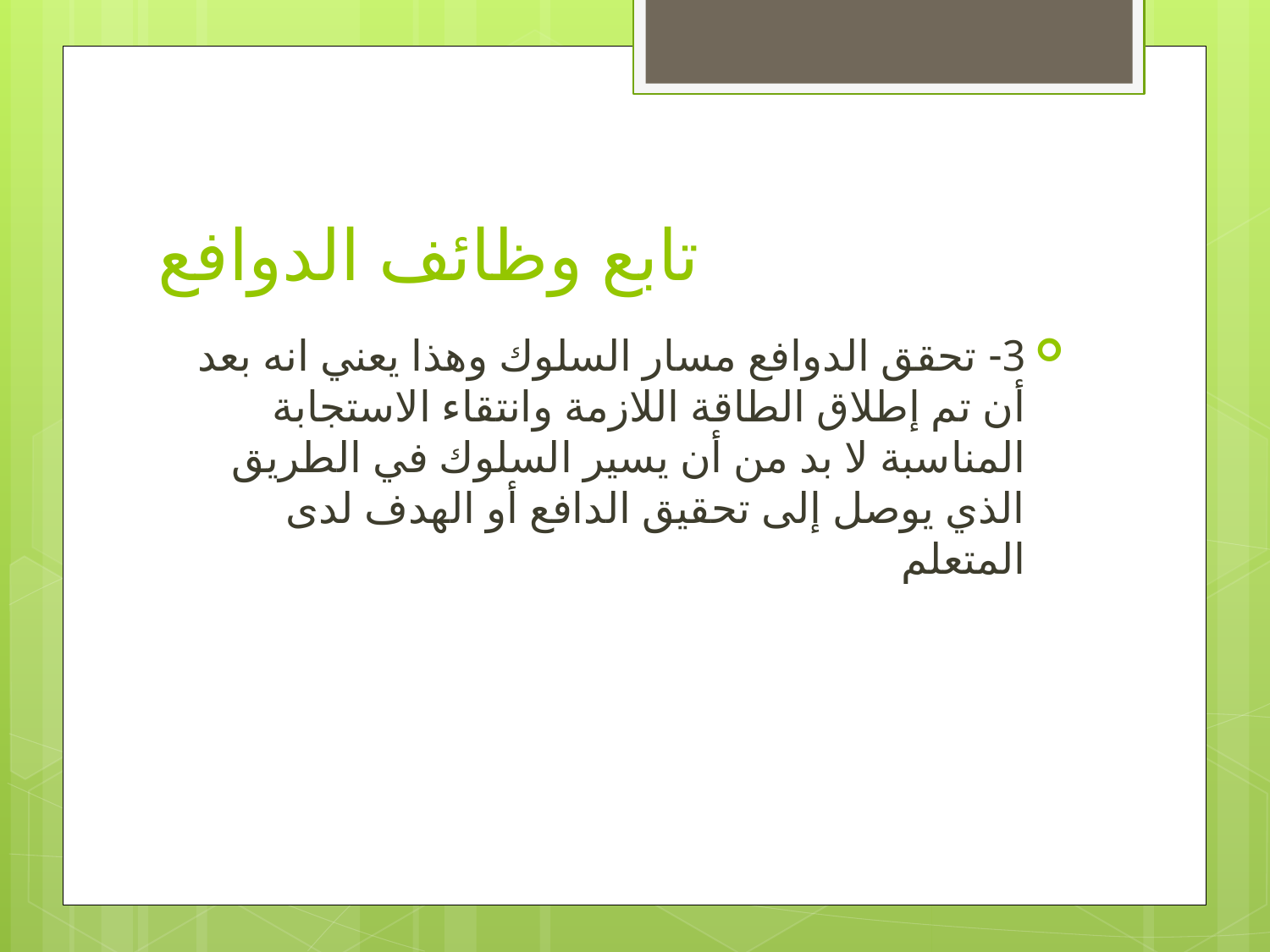

# تابع وظائف الدوافع
3- تحقق الدوافع مسار السلوك وهذا يعني انه بعد أن تم إطلاق الطاقة اللازمة وانتقاء الاستجابة المناسبة لا بد من أن يسير السلوك في الطريق الذي يوصل إلى تحقيق الدافع أو الهدف لدى المتعلم